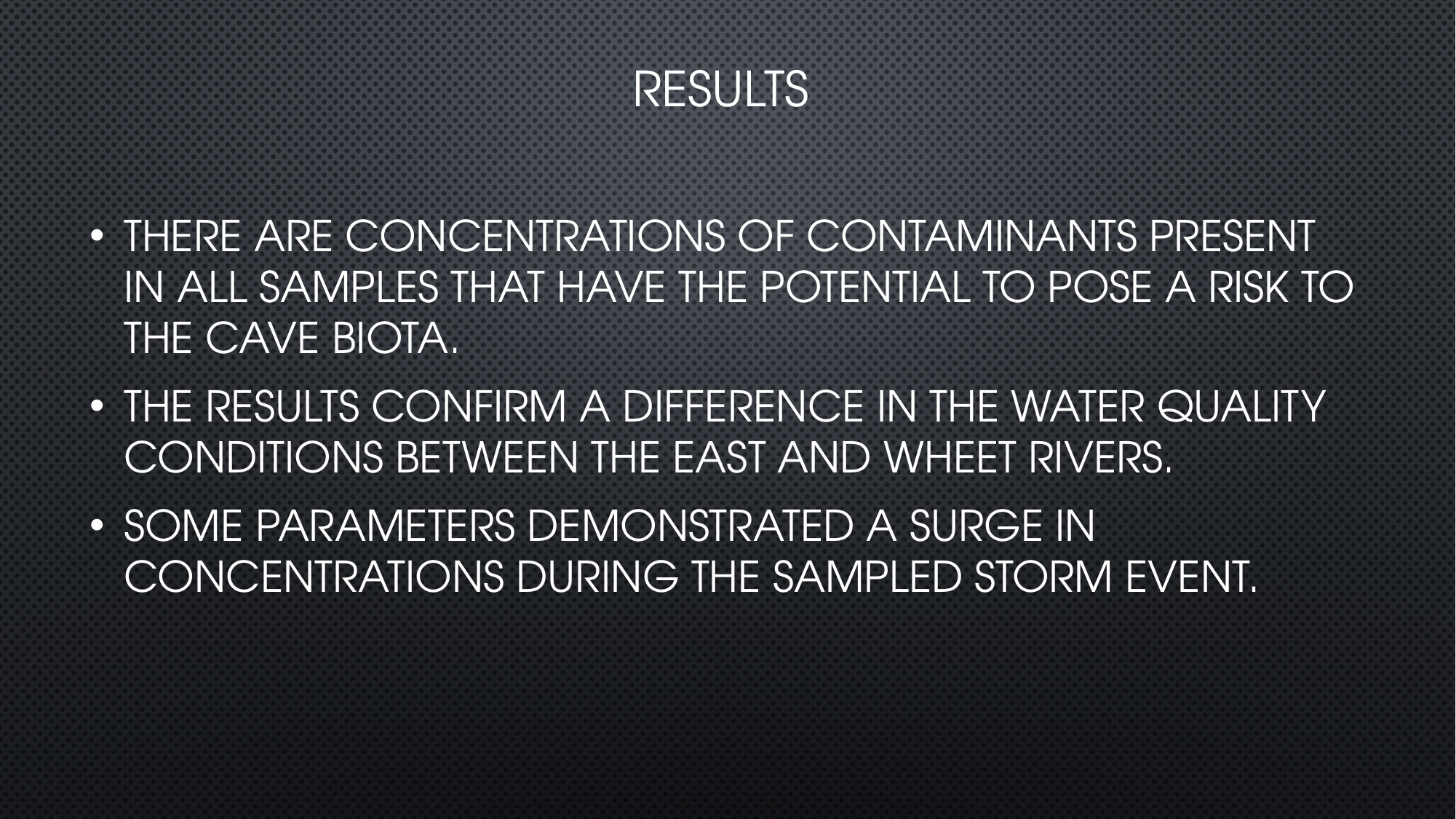

# Results
There are concentrations of contaminants present in all samples that have the potential to pose a risk to the cave biota.
The results confirm a difference in the water quality conditions between the East and Wheet Rivers.
Some parameters demonstrated a surge in concentrations during the sampled storm event.